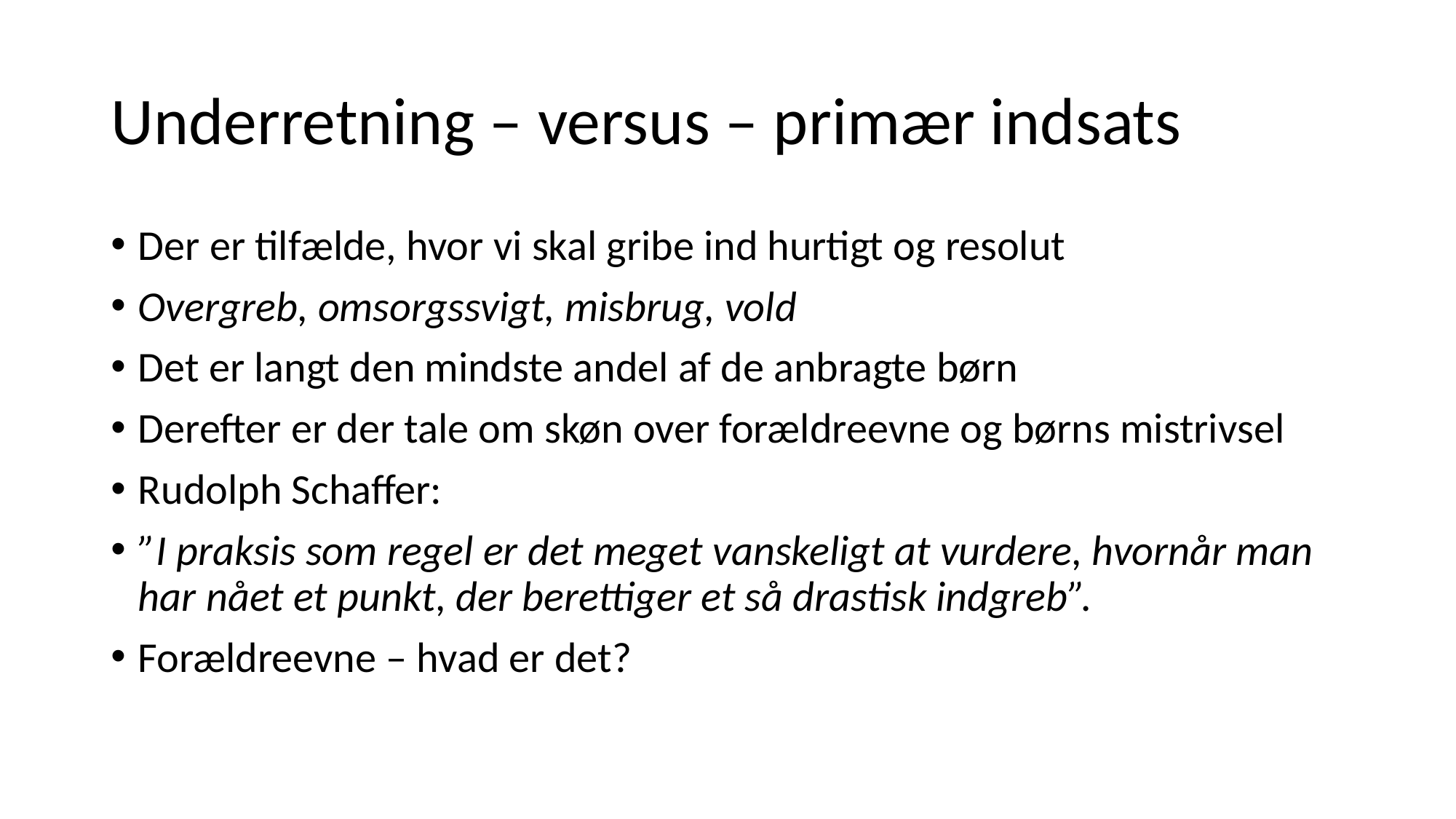

# Underretning – versus – primær indsats
Der er tilfælde, hvor vi skal gribe ind hurtigt og resolut
Overgreb, omsorgssvigt, misbrug, vold
Det er langt den mindste andel af de anbragte børn
Derefter er der tale om skøn over forældreevne og børns mistrivsel
Rudolph Schaffer:
”I praksis som regel er det meget vanskeligt at vurdere, hvornår man har nået et punkt, der berettiger et så drastisk indgreb”.
Forældreevne – hvad er det?